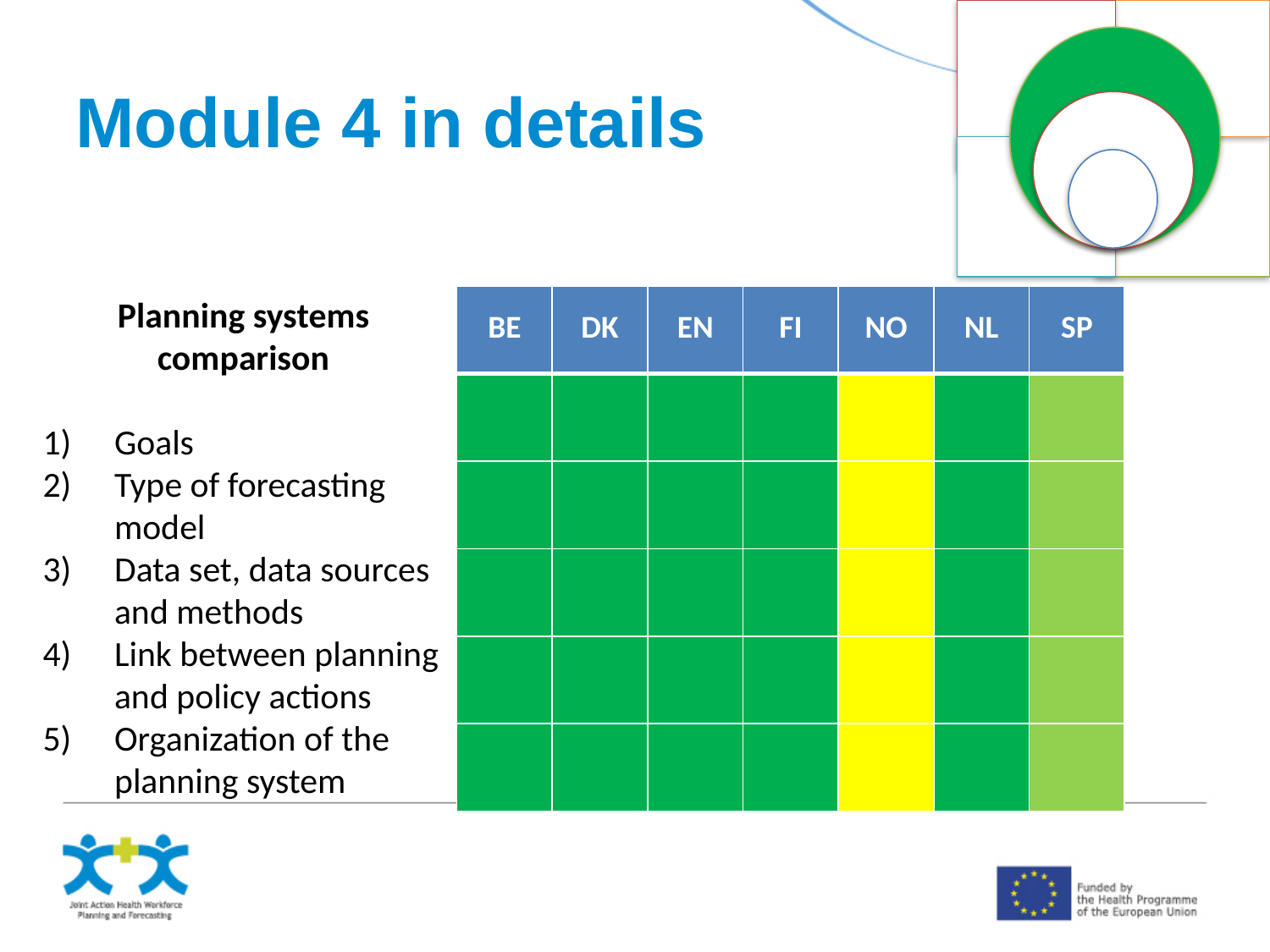

Module 4 in details
| BE | DK | EN | FI | NO | NL | SP |
| --- | --- | --- | --- | --- | --- | --- |
|  |  |  |  |  |  |  |
|  |  |  |  |  |  |  |
|  |  |  |  |  |  |  |
|  |  |  |  |  |  |  |
|  |  |  |  |  |  |  |
Planning systems comparison

Goals
Type of forecasting model
Data set, data sources and methods
Link between planning and policy actions
Organization of the planning system